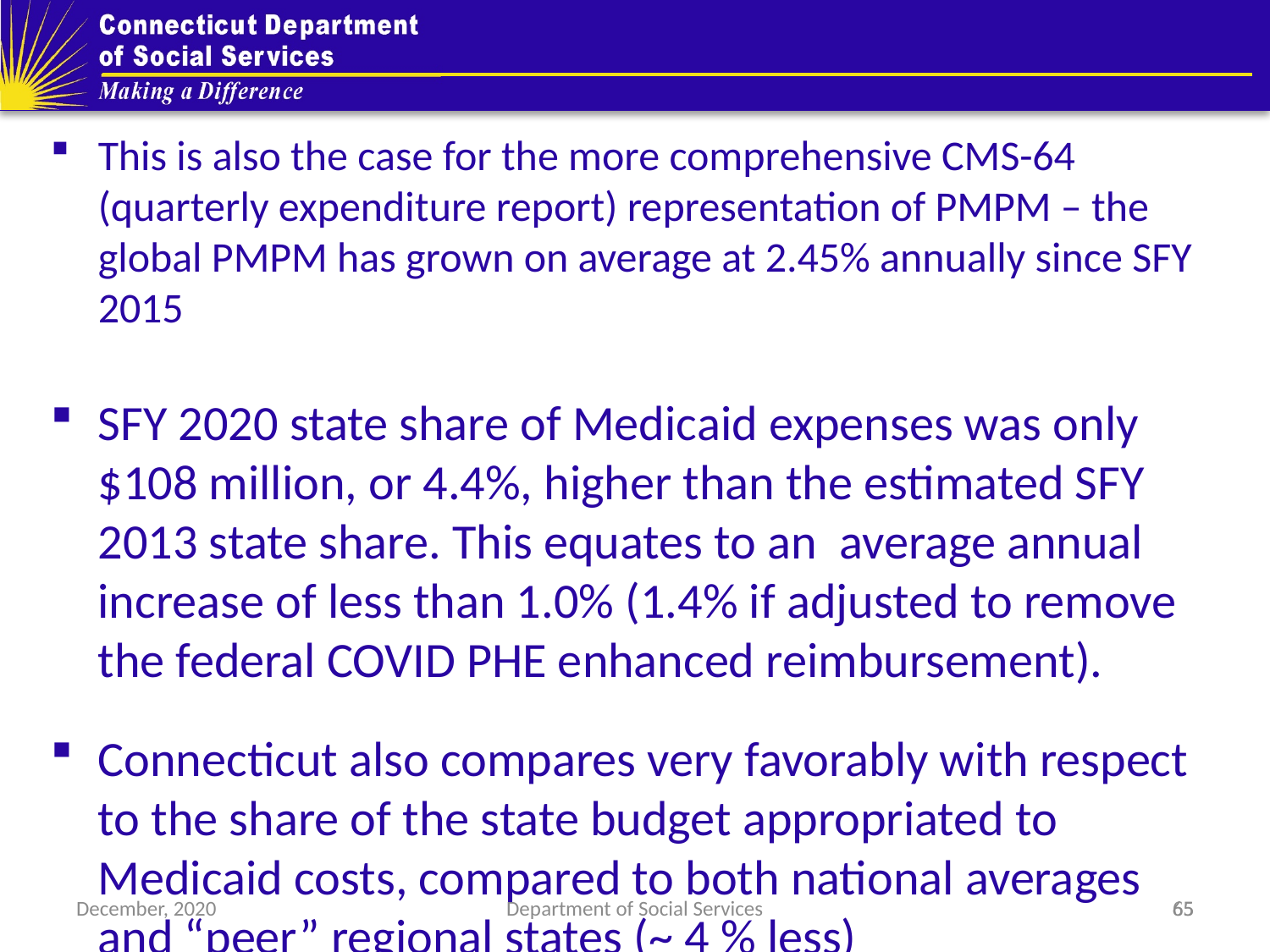

This is also the case for the more comprehensive CMS-64 (quarterly expenditure report) representation of PMPM – the global PMPM has grown on average at 2.45% annually since SFY 2015

SFY 2020 state share of Medicaid expenses was only $108 million, or 4.4%, higher than the estimated SFY 2013 state share. This equates to an  average annual increase of less than 1.0% (1.4% if adjusted to remove the federal COVID PHE enhanced reimbursement).

Connecticut also compares very favorably with respect to the share of the state budget appropriated to Medicaid costs, compared to both national averages and “peer” regional states (~ 4 % less)
December, 2020
Department of Social Services
65
65